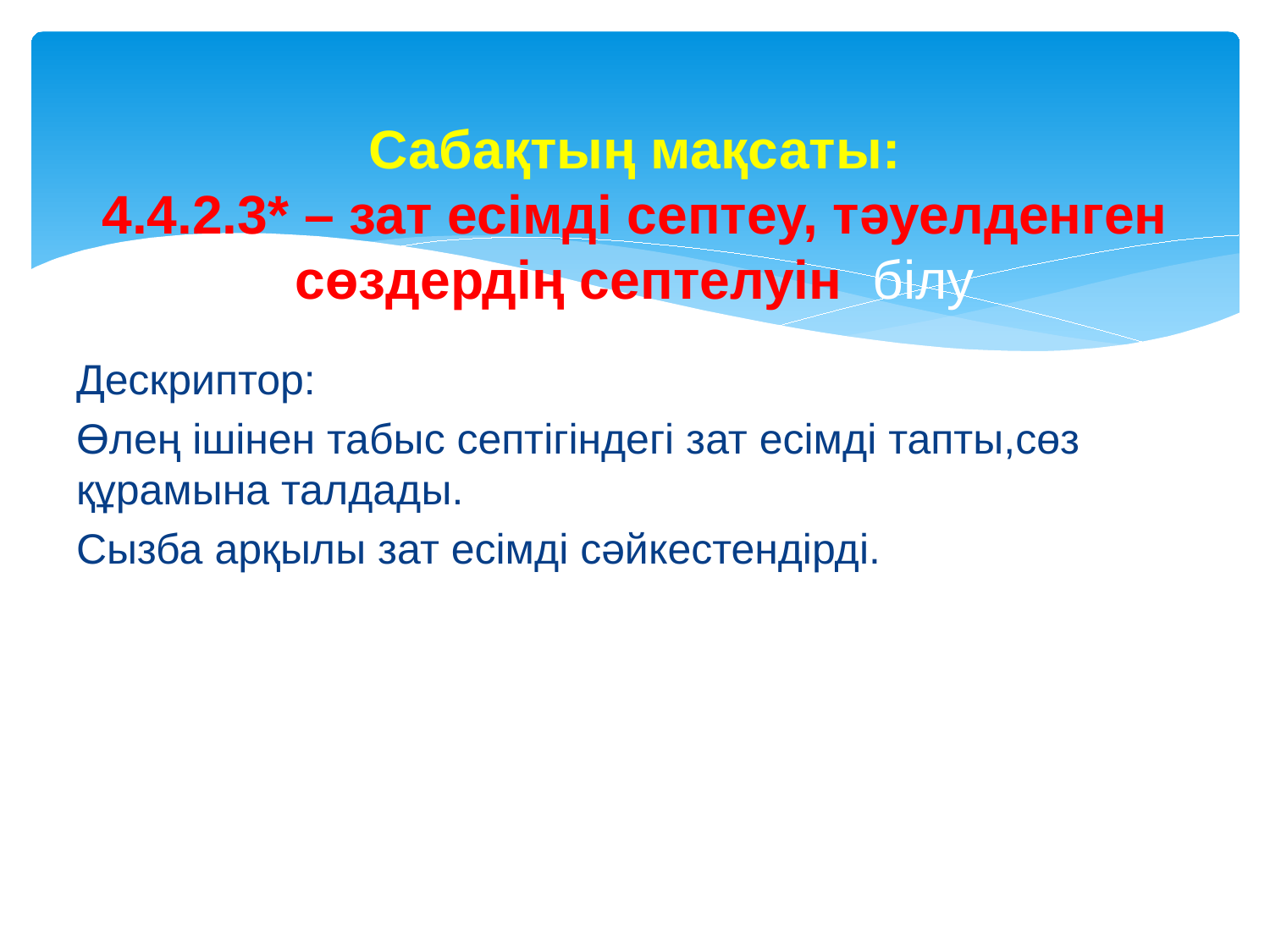

# Сабақтың мақсаты: 4.4.2.3* – зат есімді септеу, тәуелденген сөздердің септелуін  білу
Дескриптор:
Өлең ішінен табыс септігіндегі зат есімді тапты,сөз құрамына талдады.
Сызба арқылы зат есімді сәйкестендірді.